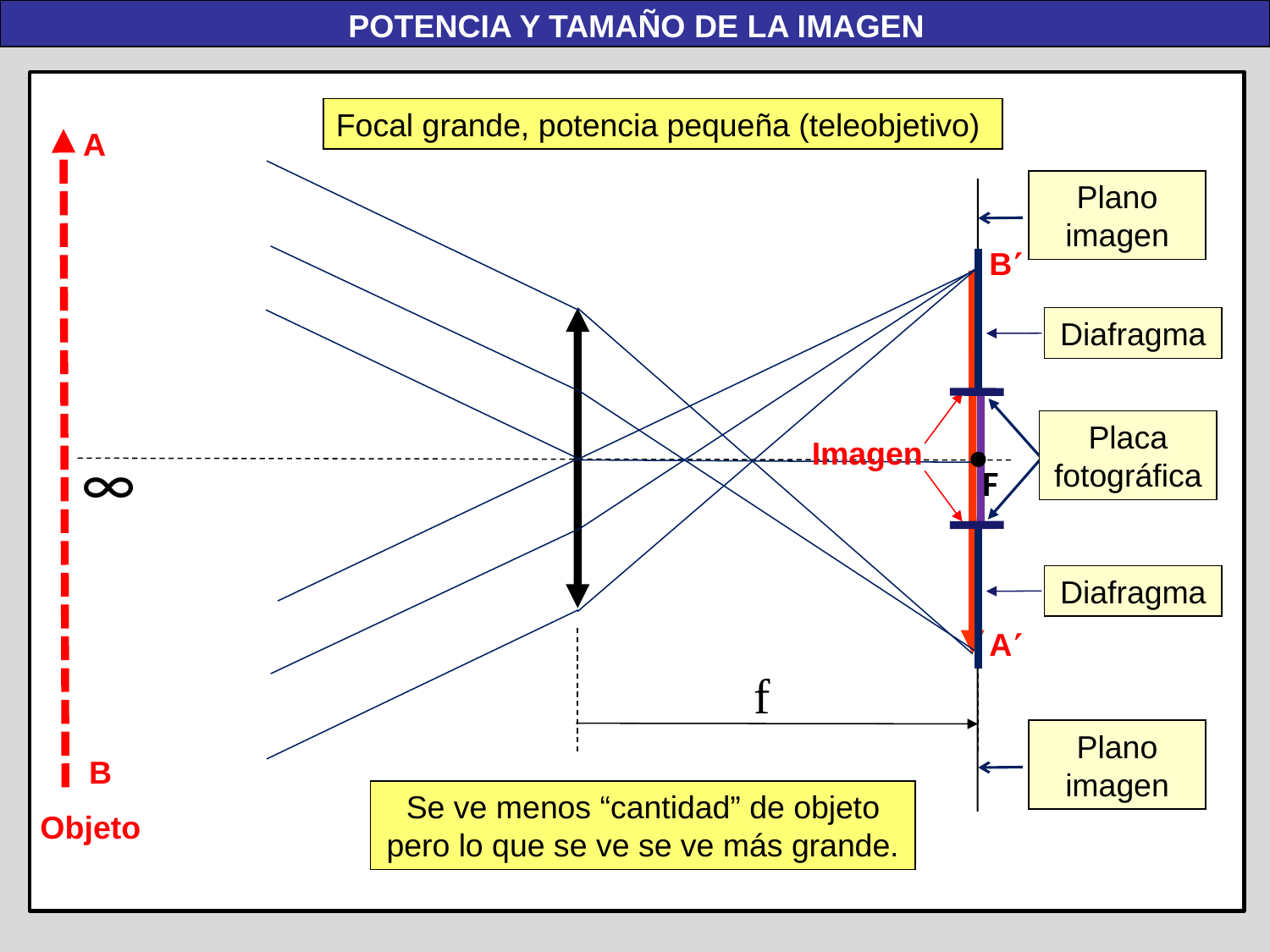

POTENCIA Y TAMAÑO DE LA IMAGEN

Focal grande, potencia pequeña (teleobjetivo)
A
Objeto
∞
B
Plano
imagen
Plano
imagen
B′

A′
Diafragma
Diafragma

Imagen
Placa fotográfica

F

f
Se ve menos “cantidad” de objeto pero lo que se ve se ve más grande.